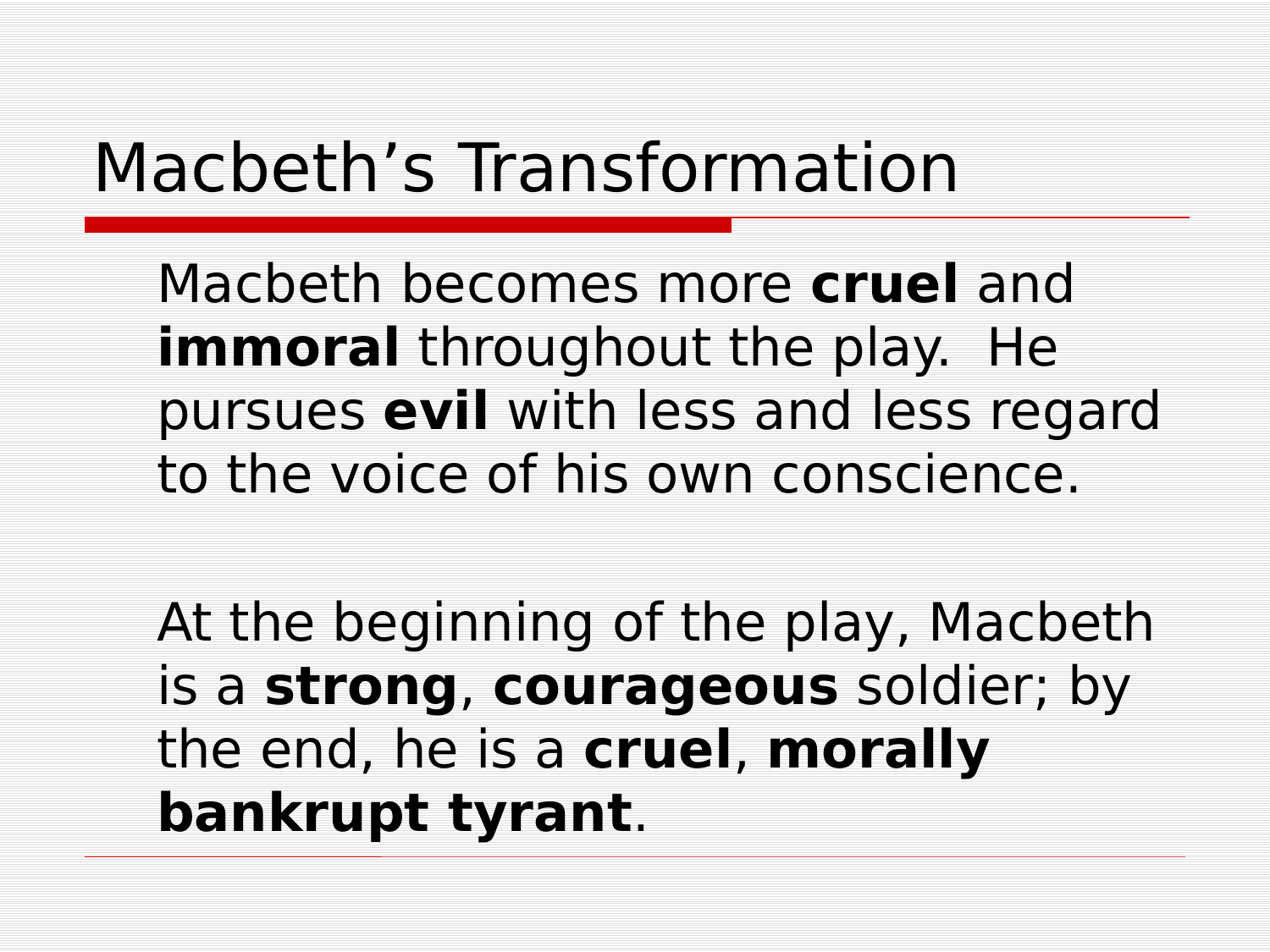

# Macbeth’s Transformation
	Macbeth becomes more cruel and immoral throughout the play.  He pursues evil with less and less regard to the voice of his own conscience.

	At the beginning of the play, Macbeth is a strong, courageous soldier; by the end, he is a cruel, morally bankrupt tyrant.